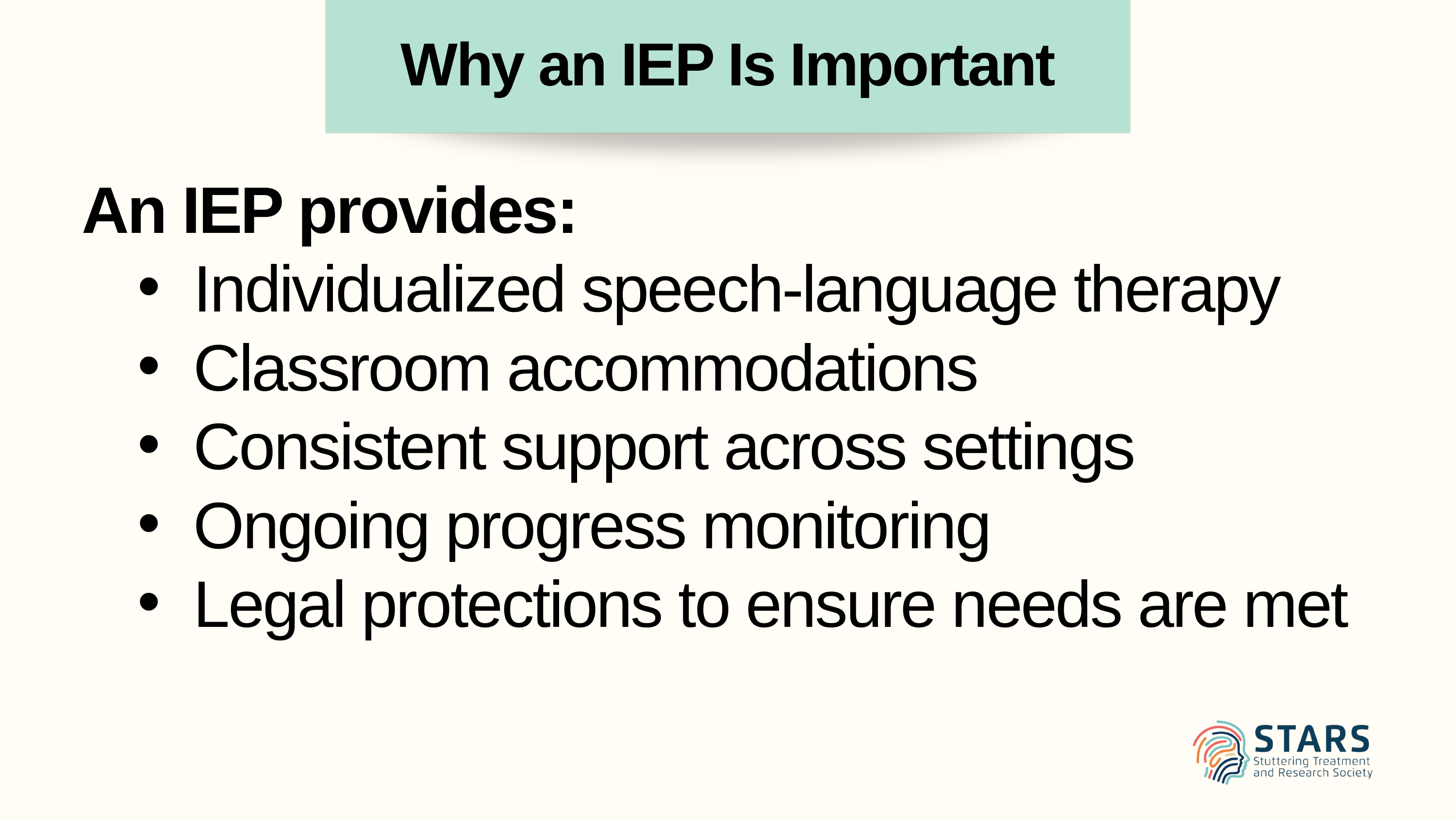

Why an IEP Is Important
An IEP provides:
Individualized speech-language therapy
Classroom accommodations
Consistent support across settings
Ongoing progress monitoring
Legal protections to ensure needs are met